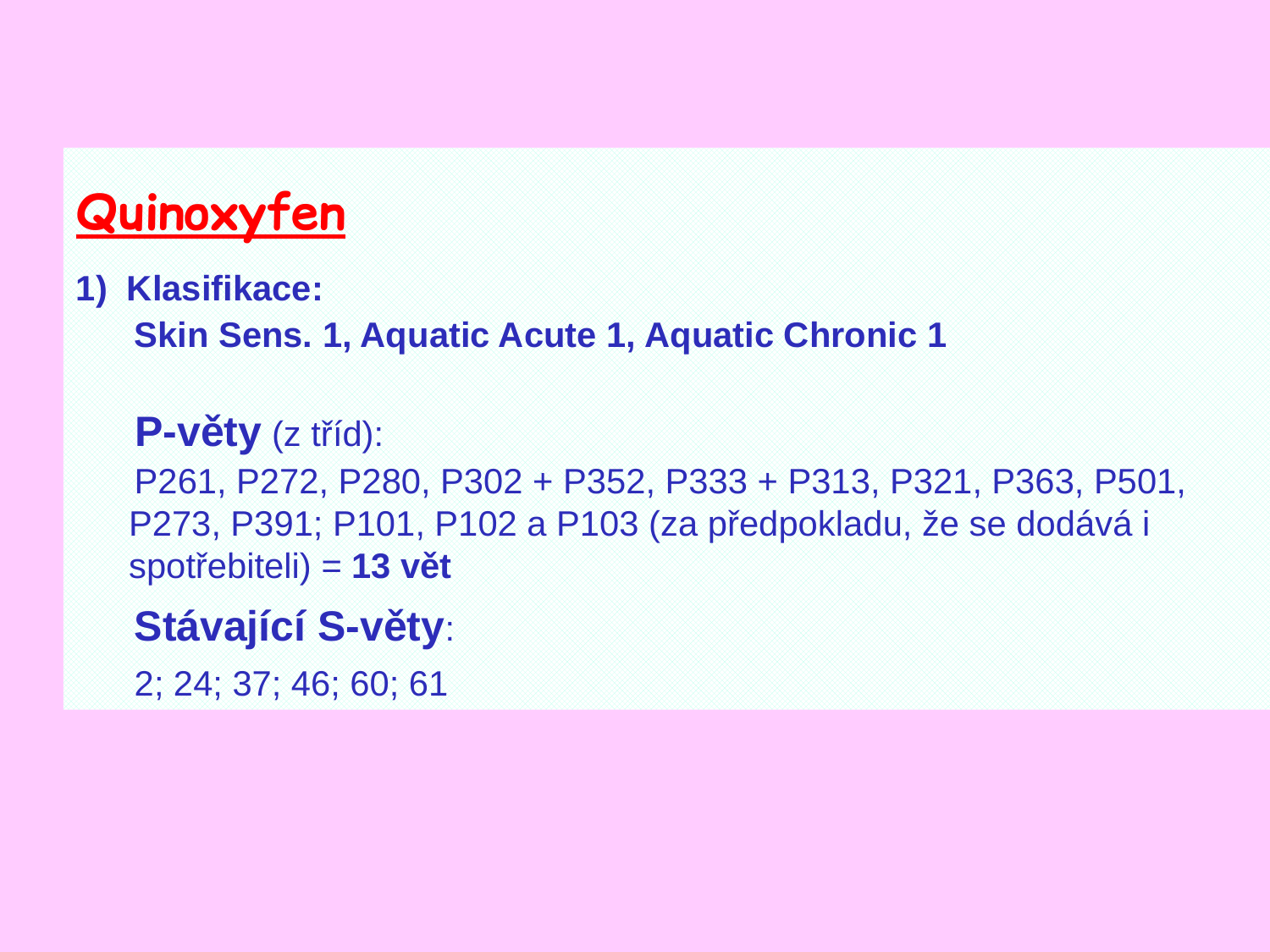

Quinoxyfen

1)  Klasifikace:
      Skin Sens. 1, Aquatic Acute 1, Aquatic Chronic 1

     P-věty (z tříd):
      P261, P272, P280, P302 + P352, P333 + P313, P321, P363, P501, P273, P391; P101, P102 a P103 (za předpokladu, že se dodává i  spotřebiteli) = 13 vět
      Stávající S-věty:
      2; 24; 37; 46; 60; 61